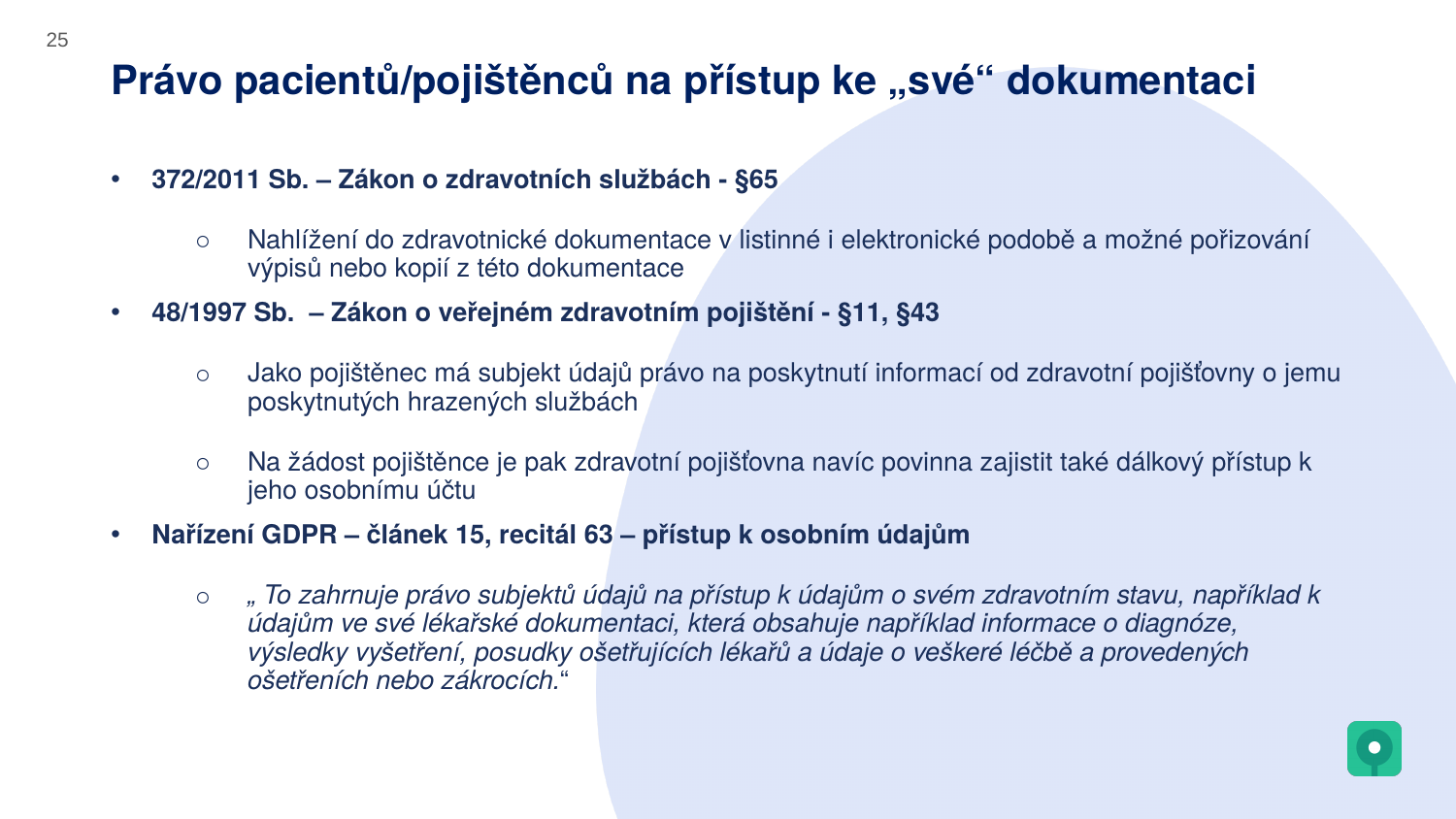

# Právo pacientů/pojištěnců na přístup ke „své“ dokumentaci
25
372/2011 Sb. – Zákon o zdravotních službách - §65
Nahlížení do zdravotnické dokumentace v listinné i elektronické podobě a možné pořizování výpisů nebo kopií z této dokumentace
48/1997 Sb.  – Zákon o veřejném zdravotním pojištění - §11, §43
Jako pojištěnec má subjekt údajů právo na poskytnutí informací od zdravotní pojišťovny o jemu poskytnutých hrazených službách
Na žádost pojištěnce je pak zdravotní pojišťovna navíc povinna zajistit také dálkový přístup k jeho osobnímu účtu
Nařízení GDPR – článek 15, recitál 63 – přístup k osobním údajům
„ To zahrnuje právo subjektů údajů na přístup k údajům o svém zdravotním stavu, například k údajům ve své lékařské dokumentaci, která obsahuje například informace o diagnóze, výsledky vyšetření, posudky ošetřujících lékařů a údaje o veškeré léčbě a provedených ošetřeních nebo zákrocích.“